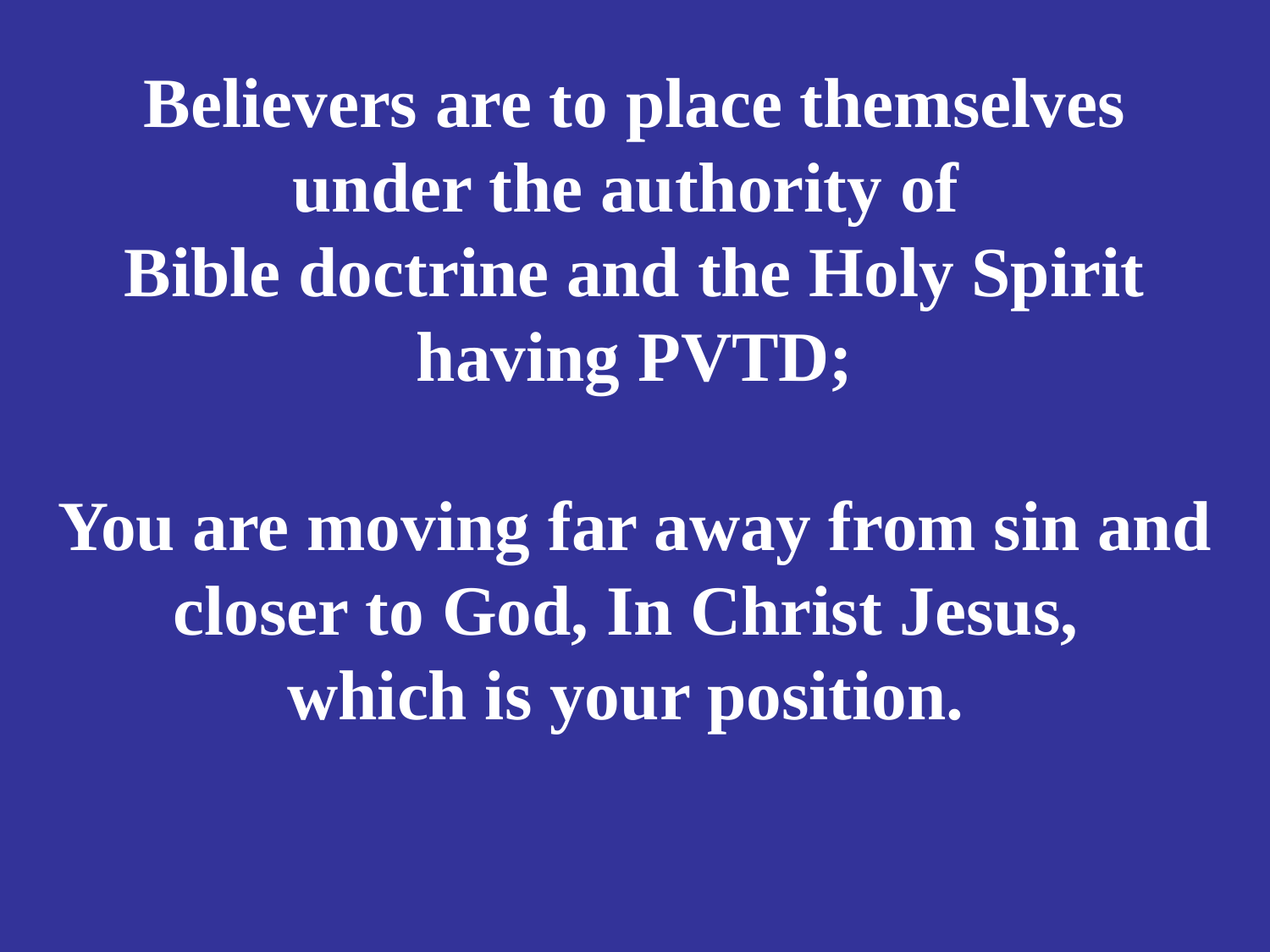

# Believers are to place themselves under the authority of Bible doctrine and the Holy Spirit having PVTD; You are moving far away from sin and closer to God, In Christ Jesus, which is your position.